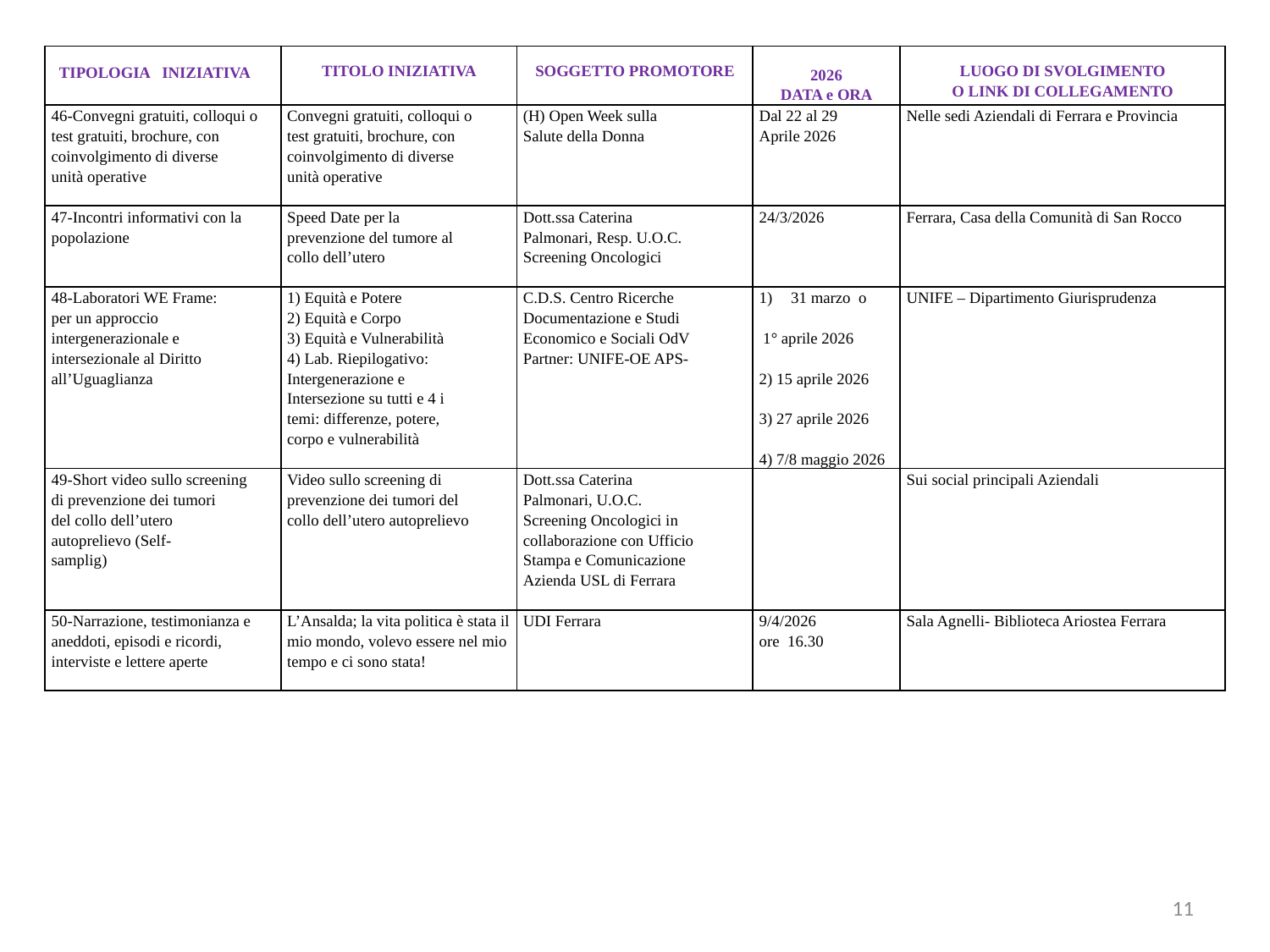

| TIPOLOGIA INIZIATIVA | TITOLO INIZIATIVA | SOGGETTO PROMOTORE | 2026 DATA e ORA | LUOGO DI SVOLGIMENTO O LINK DI COLLEGAMENTO |
| --- | --- | --- | --- | --- |
| 46-Convegni gratuiti, colloqui o test gratuiti, brochure, con coinvolgimento di diverse unità operative | Convegni gratuiti, colloqui o test gratuiti, brochure, con coinvolgimento di diverse unità operative | (H) Open Week sulla Salute della Donna | Dal 22 al 29 Aprile 2026 | Nelle sedi Aziendali di Ferrara e Provincia |
| 47-Incontri informativi con la popolazione | Speed Date per la prevenzione del tumore al collo dell’utero | Dott.ssa Caterina Palmonari, Resp. U.O.C. Screening Oncologici | 24/3/2026 | Ferrara, Casa della Comunità di San Rocco |
| 48-Laboratori WE Frame: per un approccio intergenerazionale e intersezionale al Diritto all’Uguaglianza | 1) Equità e Potere 2) Equità e Corpo 3) Equità e Vulnerabilità 4) Lab. Riepilogativo: Intergenerazione e Intersezione su tutti e 4 i temi: differenze, potere, corpo e vulnerabilità | C.D.S. Centro Ricerche Documentazione e Studi Economico e Sociali OdV Partner: UNIFE-OE APS- | 31 marzo o 1° aprile 2026 2) 15 aprile 2026 3) 27 aprile 2026 4) 7/8 maggio 2026 | UNIFE – Dipartimento Giurisprudenza |
| 49-Short video sullo screening di prevenzione dei tumori del collo dell’utero autoprelievo (Self- samplig) | Video sullo screening di prevenzione dei tumori del collo dell’utero autoprelievo | Dott.ssa Caterina Palmonari, U.O.C. Screening Oncologici in collaborazione con Ufficio Stampa e Comunicazione Azienda USL di Ferrara |  | Sui social principali Aziendali |
| 50-Narrazione, testimonianza e aneddoti, episodi e ricordi, interviste e lettere aperte | L’Ansalda; la vita politica è stata il mio mondo, volevo essere nel mio tempo e ci sono stata! | UDI Ferrara | 9/4/2026 ore 16.30 | Sala Agnelli- Biblioteca Ariostea Ferrara |
11